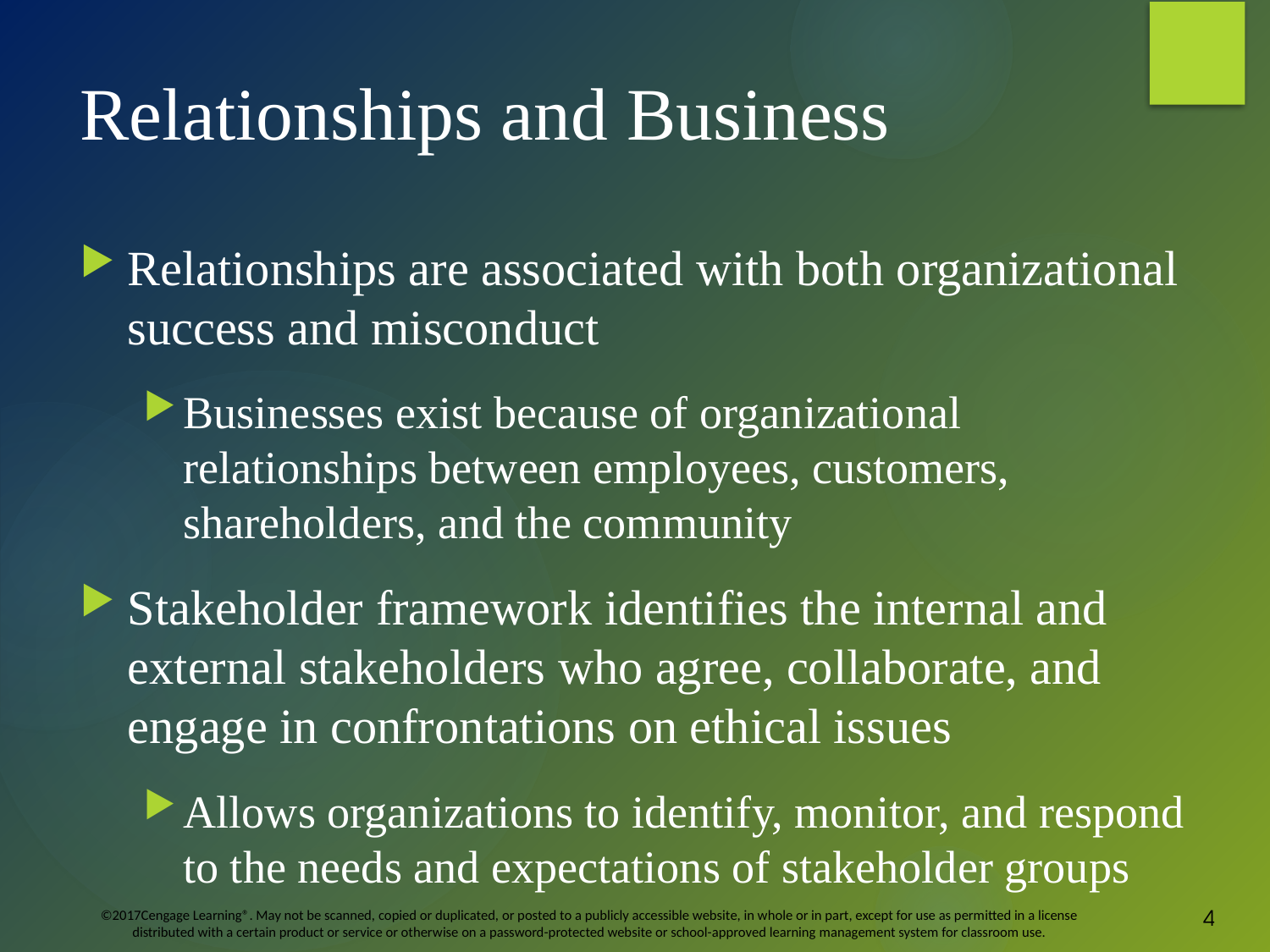

# Relationships and Business
Relationships are associated with both organizational success and misconduct
Businesses exist because of organizational relationships between employees, customers, shareholders, and the community
Stakeholder framework identifies the internal and external stakeholders who agree, collaborate, and engage in confrontations on ethical issues
Allows organizations to identify, monitor, and respond to the needs and expectations of stakeholder groups
4